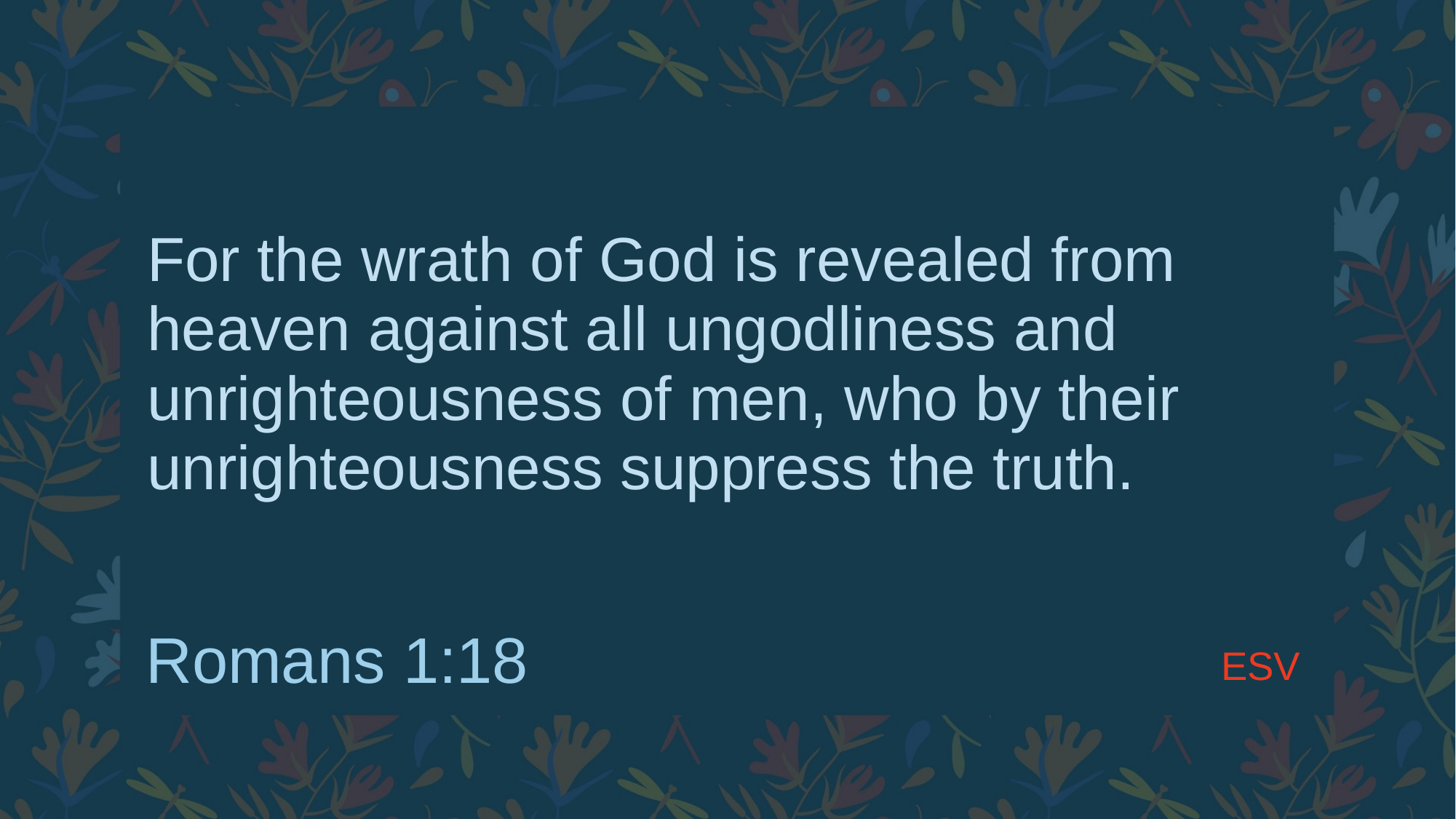

# For the wrath of God is revealed from heaven against all ungodliness and unrighteousness of men, who by their unrighteousness suppress the truth.
ESV
Romans 1:18